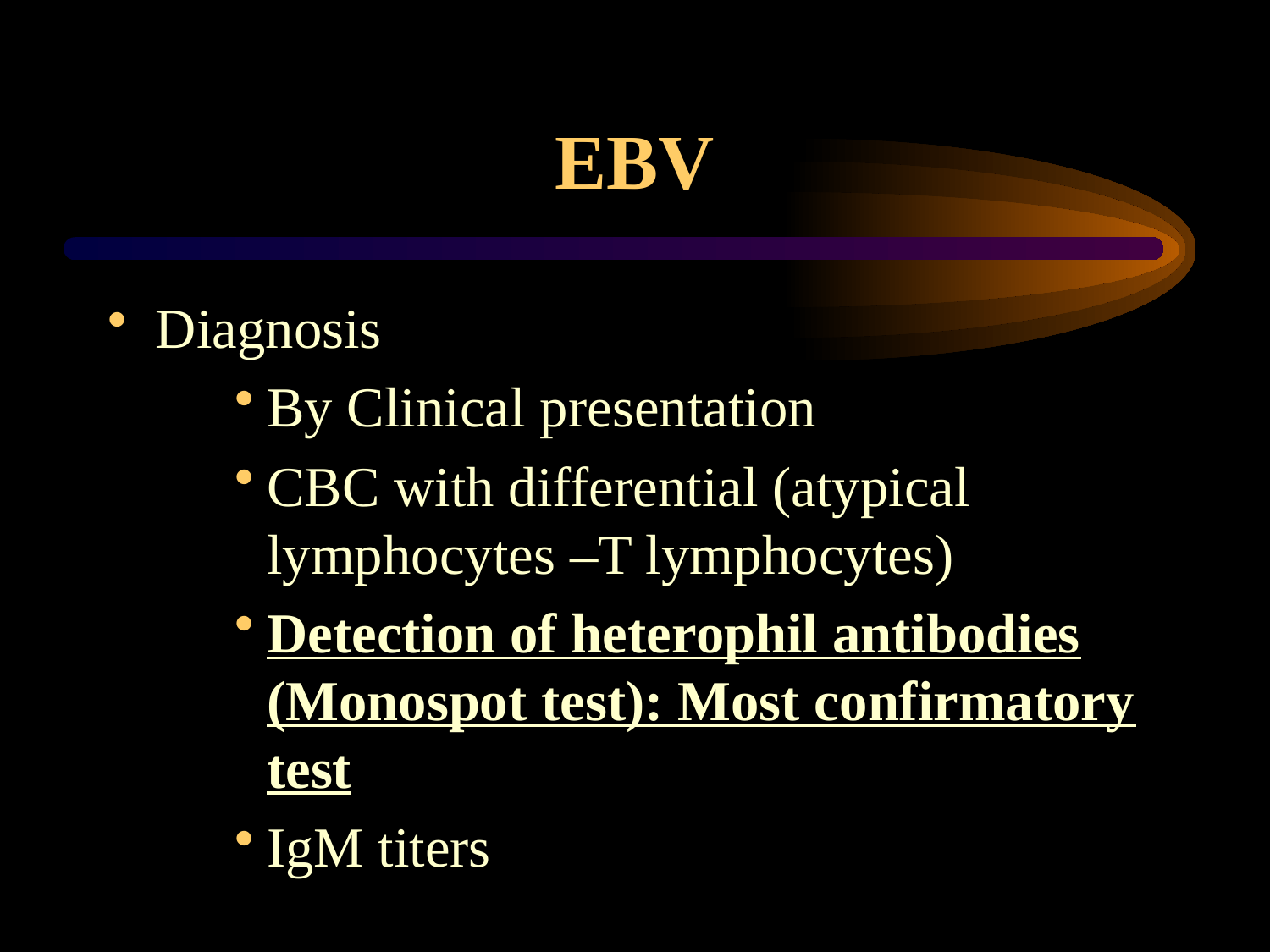

# EBV
Diagnosis
By Clinical presentation
CBC with differential (atypical lymphocytes –T lymphocytes)
Detection of heterophil antibodies (Monospot test): Most confirmatory test
IgM titers